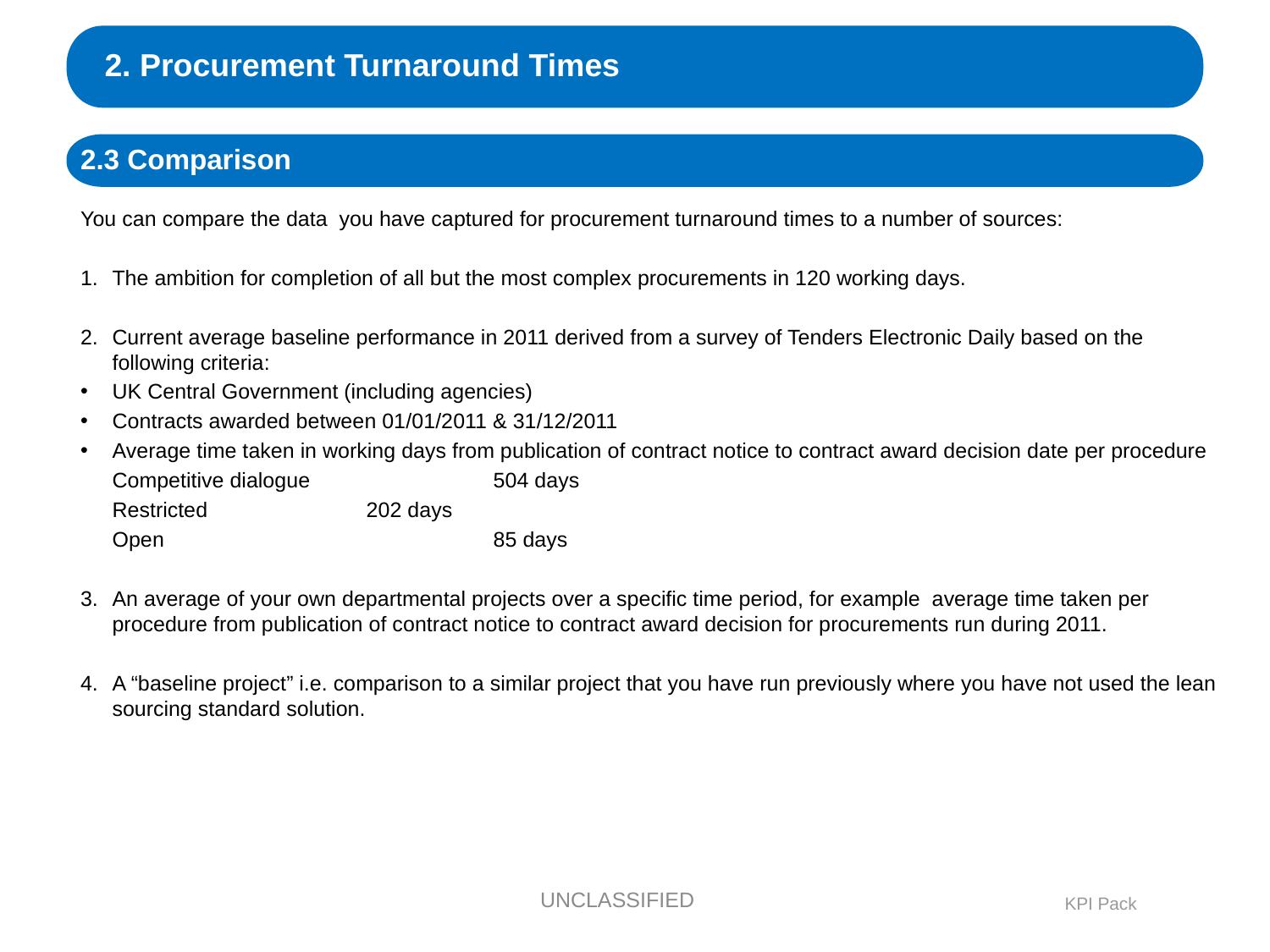

# 2. Procurement Turnaround Times
2.3 Comparison
You can compare the data  you have captured for procurement turnaround times to a number of sources:

The ambition for completion of all but the most complex procurements in 120 working days.

Current average baseline performance in 2011 derived from a survey of Tenders Electronic Daily based on the following criteria:
UK Central Government (including agencies)
Contracts awarded between 01/01/2011 & 31/12/2011
Average time taken in working days from publication of contract notice to contract award decision date per procedure
Competitive dialogue		504 days
Restricted		202 days
Open 			85 days

An average of your own departmental projects over a specific time period, for example  average time taken per procedure from publication of contract notice to contract award decision for procurements run during 2011.

A “baseline project” i.e. comparison to a similar project that you have run previously where you have not used the lean sourcing standard solution.
UNCLASSIFIED